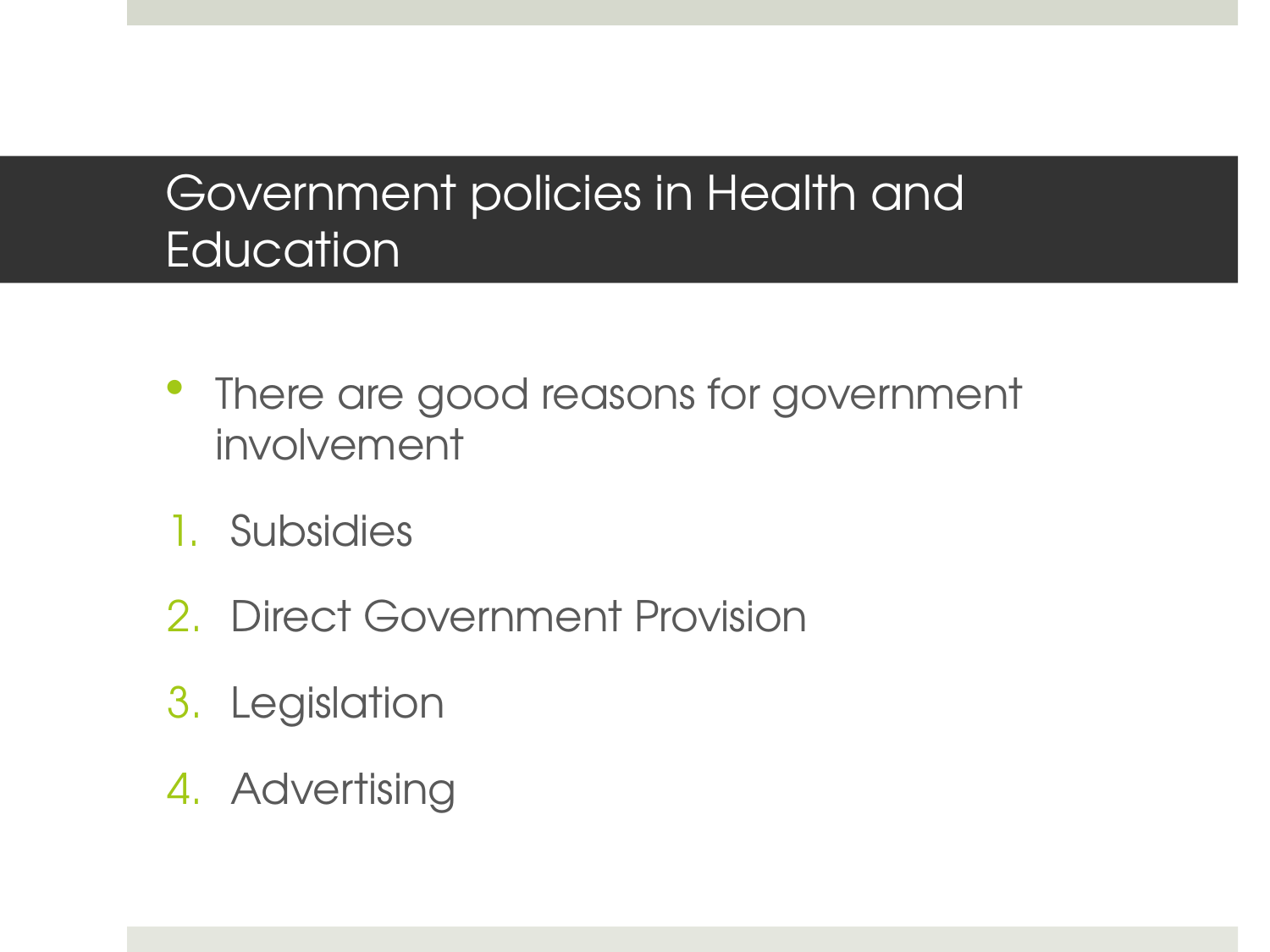

# Government policies in Health and Education
There are good reasons for government involvement
Subsidies
Direct Government Provision
Legislation
Advertising